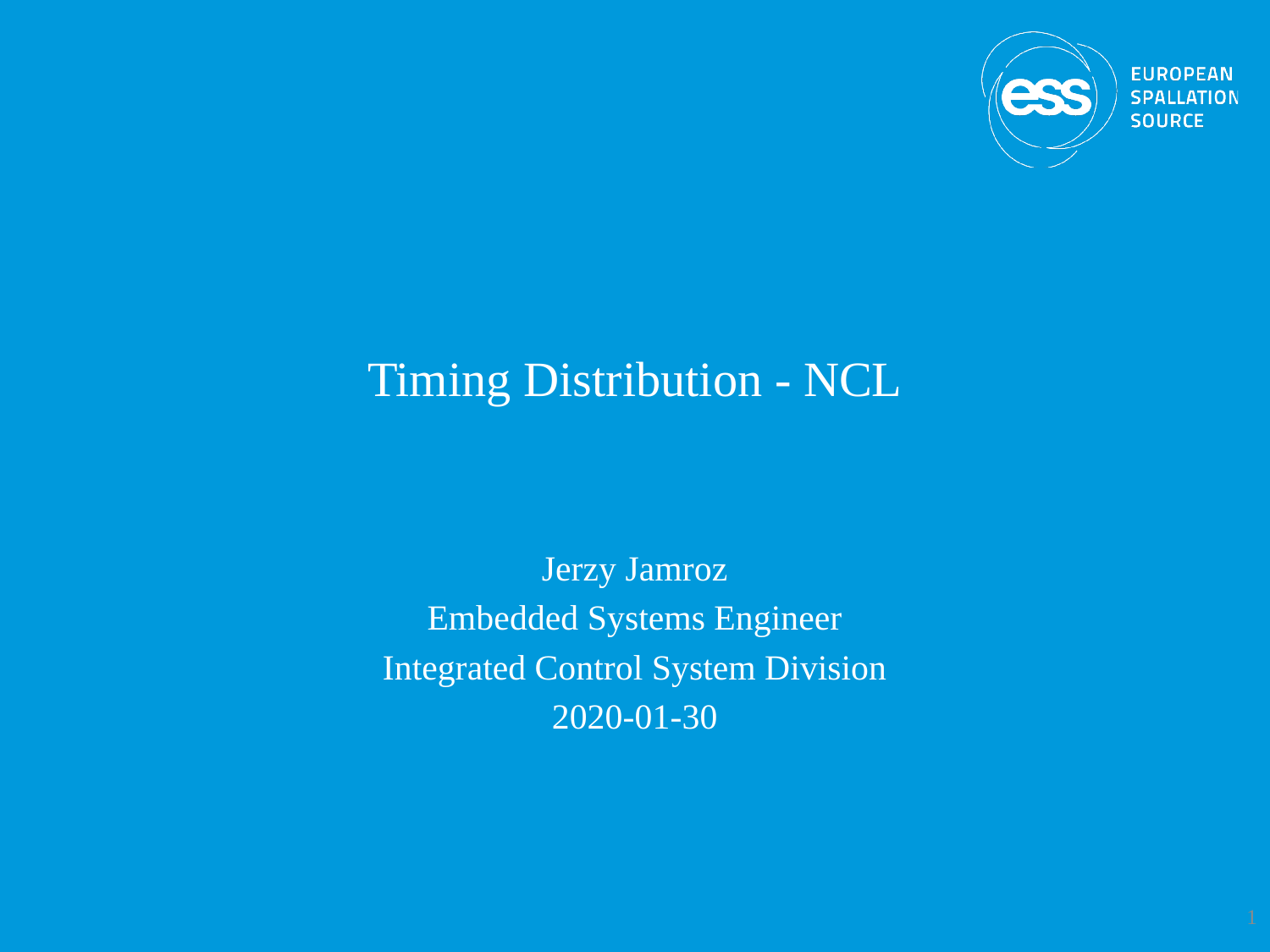

Timing Distribution - NCL
Jerzy Jamroz
Embedded Systems Engineer
Integrated Control System Division
2020-01-30
1